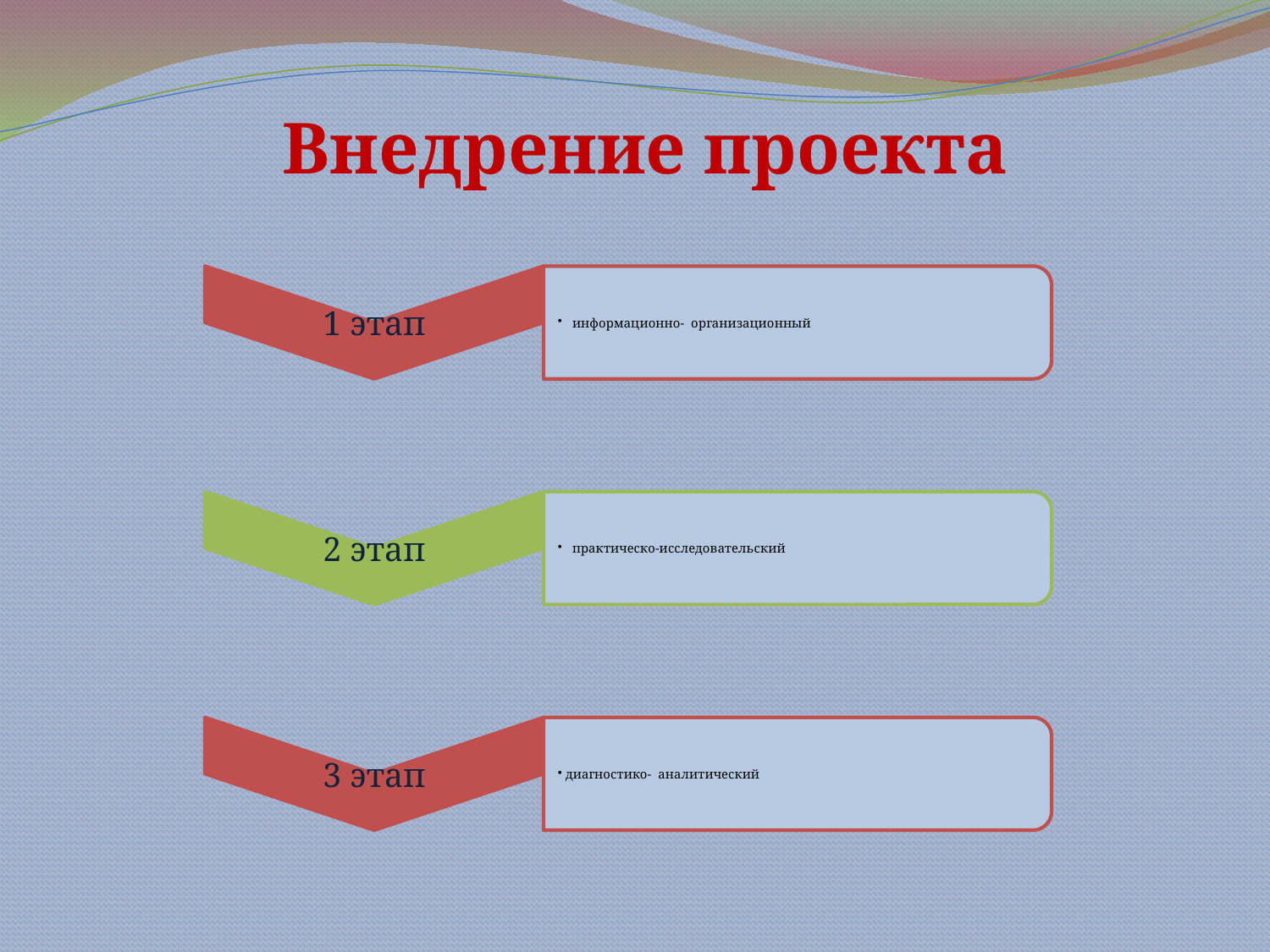

# Внедрение проекта
1 этап
   информационно-  организационный
2 этап
   практическо-исследовательский
3 этап
 диагностико-  аналитический